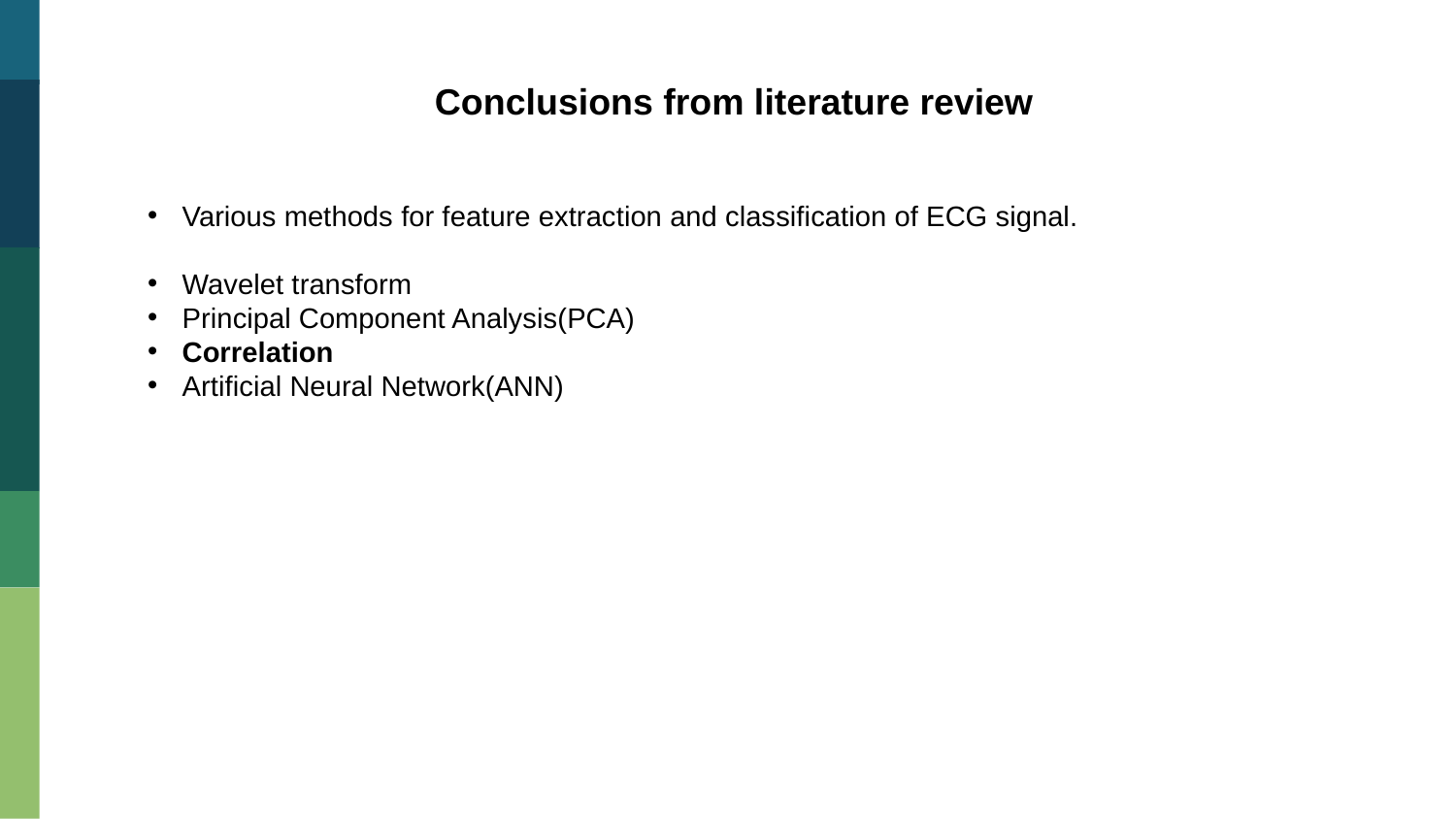

Conclusions from literature review

Various methods for feature extraction and classification of ECG signal.

Wavelet transform
Principal Component Analysis(PCA)
Correlation
Artificial Neural Network(ANN)